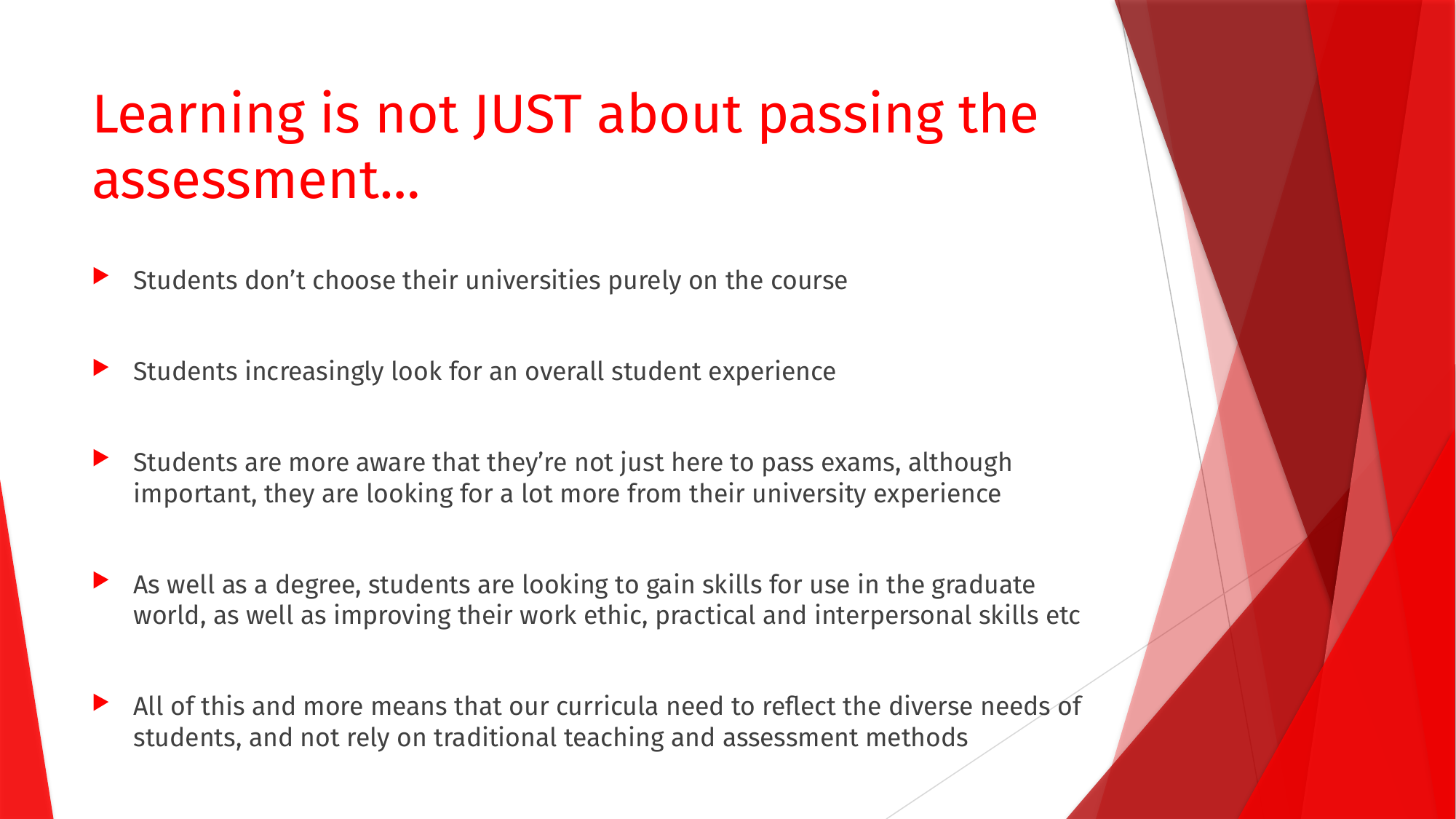

# Learning is not JUST about passing the assessment…
Students don’t choose their universities purely on the course

Students increasingly look for an overall student experience

Students are more aware that they’re not just here to pass exams, although important, they are looking for a lot more from their university experience

As well as a degree, students are looking to gain skills for use in the graduate world, as well as improving their work ethic, practical and interpersonal skills etc

All of this and more means that our curricula need to reflect the diverse needs of students, and not rely on traditional teaching and assessment methods